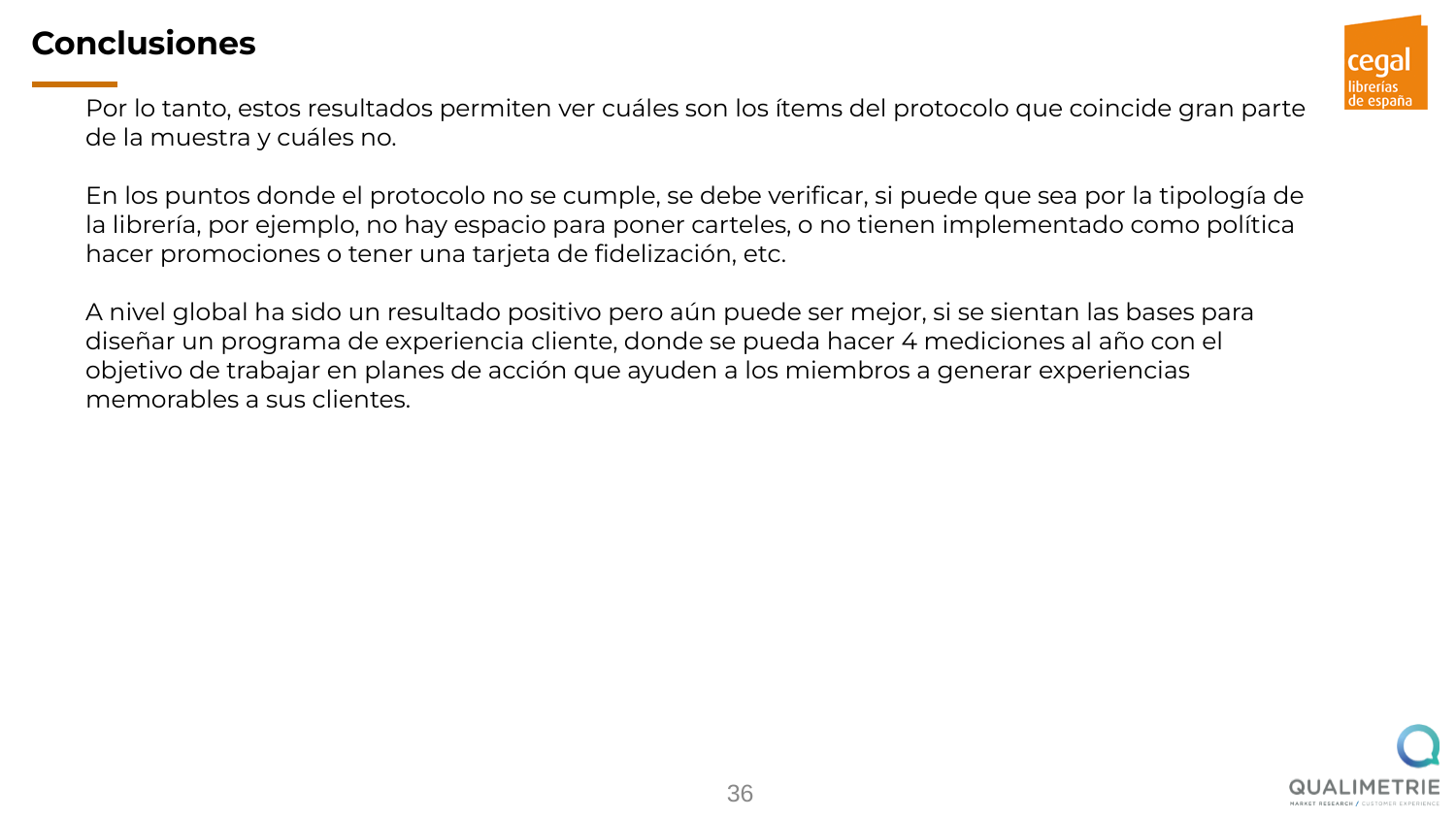

Conclusiones
Por lo tanto, estos resultados permiten ver cuáles son los ítems del protocolo que coincide gran parte de la muestra y cuáles no.

En los puntos donde el protocolo no se cumple, se debe verificar, si puede que sea por la tipología de la librería, por ejemplo, no hay espacio para poner carteles, o no tienen implementado como política hacer promociones o tener una tarjeta de fidelización, etc.

A nivel global ha sido un resultado positivo pero aún puede ser mejor, si se sientan las bases para diseñar un programa de experiencia cliente, donde se pueda hacer 4 mediciones al año con el objetivo de trabajar en planes de acción que ayuden a los miembros a generar experiencias memorables a sus clientes.

36